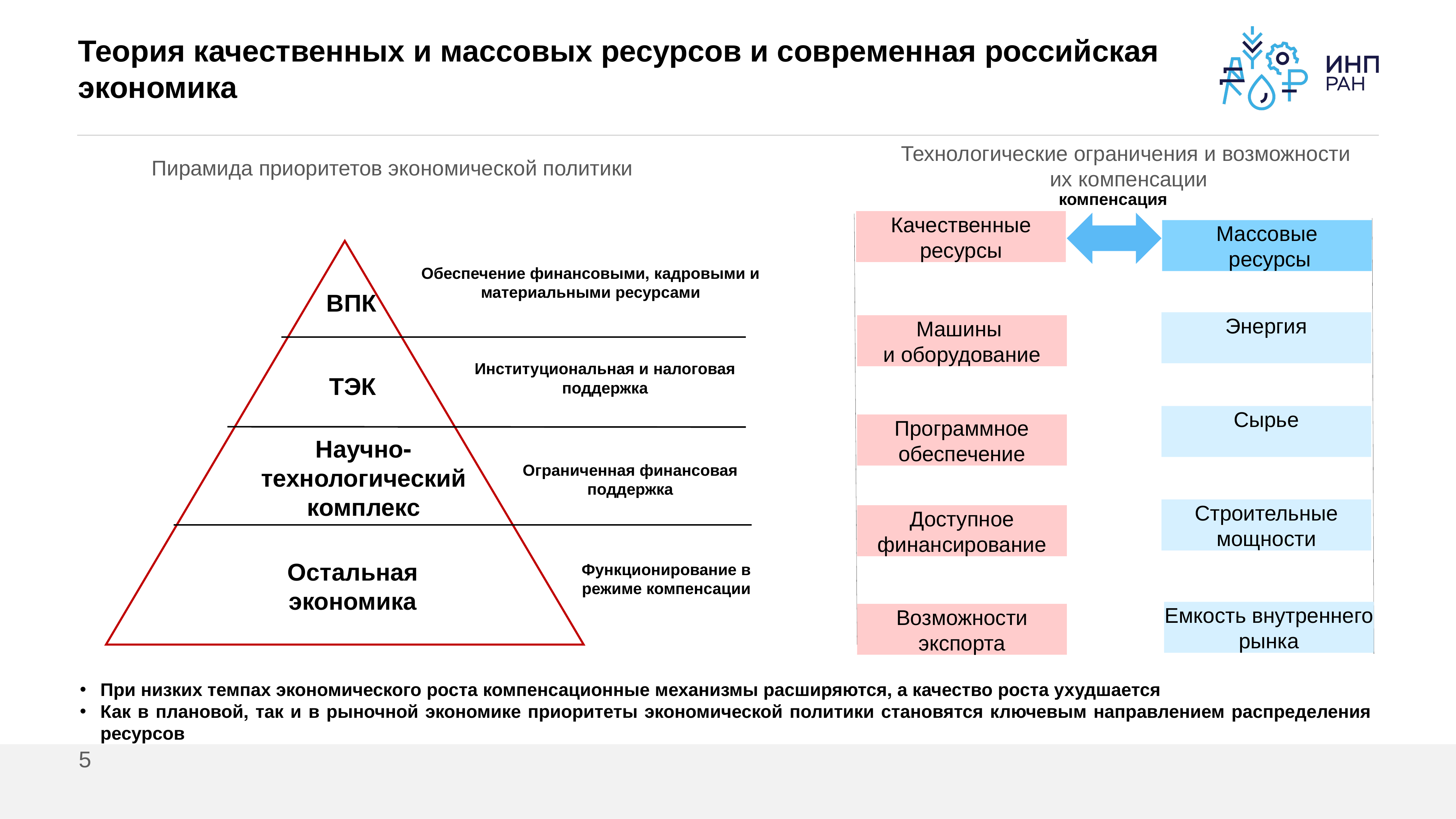

# Теория качественных и массовых ресурсов и современная российская экономика
Технологические ограничения и возможности
их компенсации
Пирамида приоритетов экономической политики
компенсация

Качественные ресурсы
Энергия

Машины
и оборудование
Сырье

Программное обеспечение
Строительные мощности
Доступное финансирование
Емкость внутреннего рынка
Возможности экспорта
Массовые
 ресурсы

Обеспечение финансовыми, кадровыми и материальными ресурсами
ВПК
Институциональная и налоговая поддержка
ТЭК
Научно-технологический комплекс
Ограниченная финансовая поддержка
Остальная экономика
Функционирование в режиме компенсации
При низких темпах экономического роста компенсационные механизмы расширяются, а качество роста ухудшается
Как в плановой, так и в рыночной экономике приоритеты экономической политики становятся ключевым направлением распределения ресурсов
5